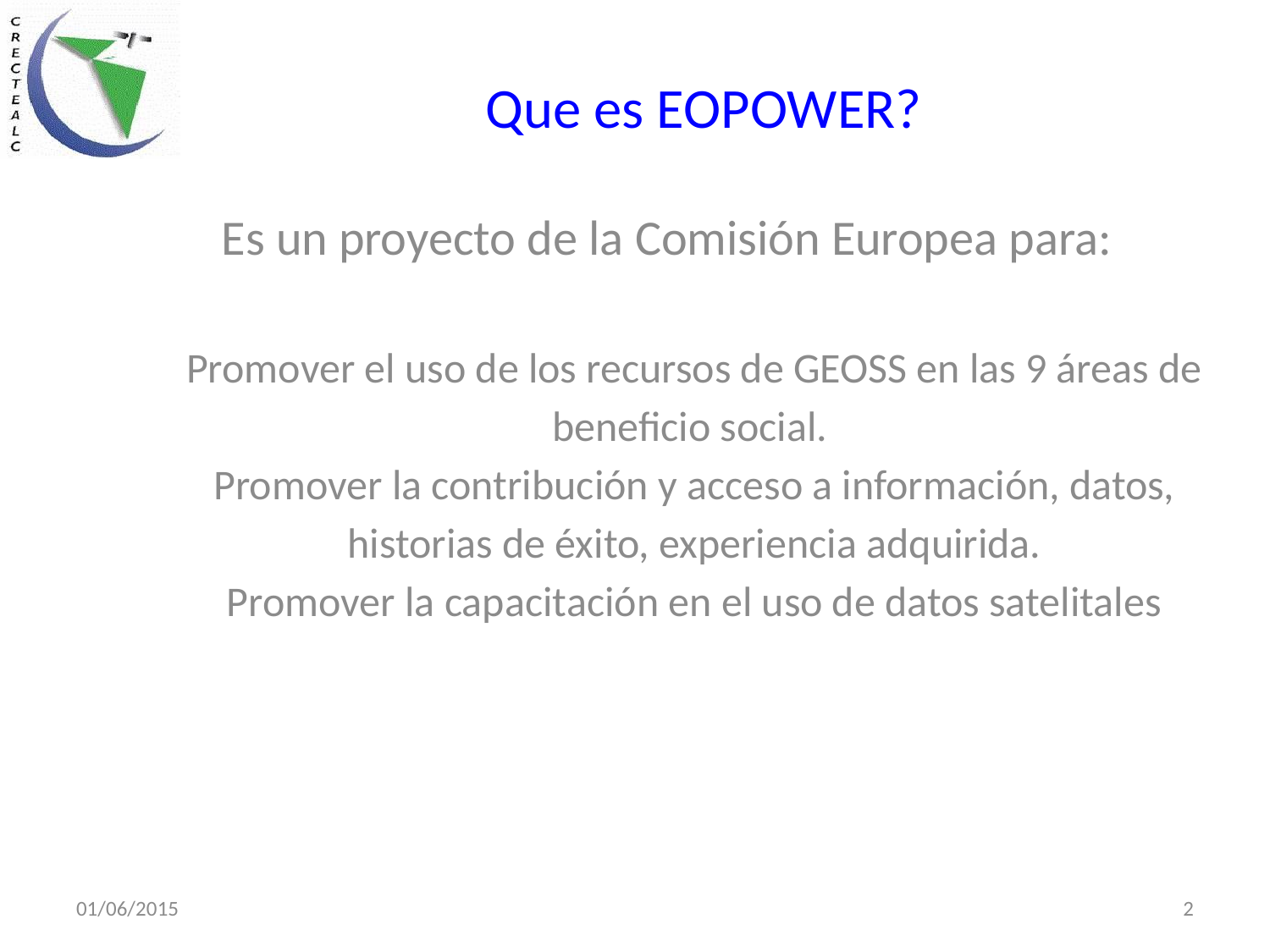

# Que es EOPOWER?
Es un proyecto de la Comisión Europea para:

Promover el uso de los recursos de GEOSS en las 9 áreas de beneficio social.
Promover la contribución y acceso a información, datos, historias de éxito, experiencia adquirida.
Promover la capacitación en el uso de datos satelitales
01/06/2015
2